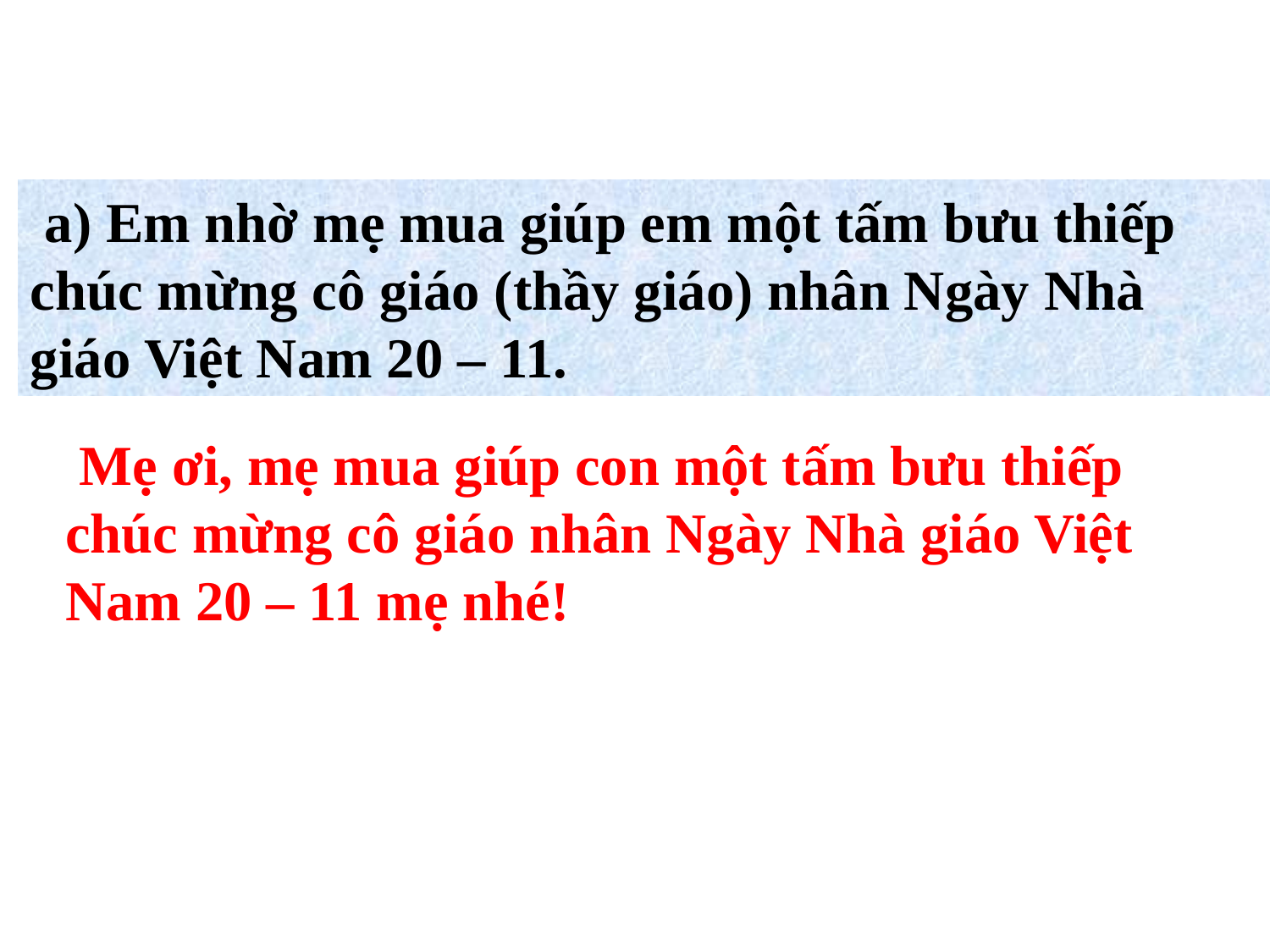

a) Em nhờ mẹ mua giúp em một tấm bưu thiếp
chúc mừng cô giáo (thầy giáo) nhân Ngày Nhà
giáo Việt Nam 20 – 11.
 Mẹ ơi, mẹ mua giúp con một tấm bưu thiếp
chúc mừng cô giáo nhân Ngày Nhà giáo Việt Nam 20 – 11 mẹ nhé!